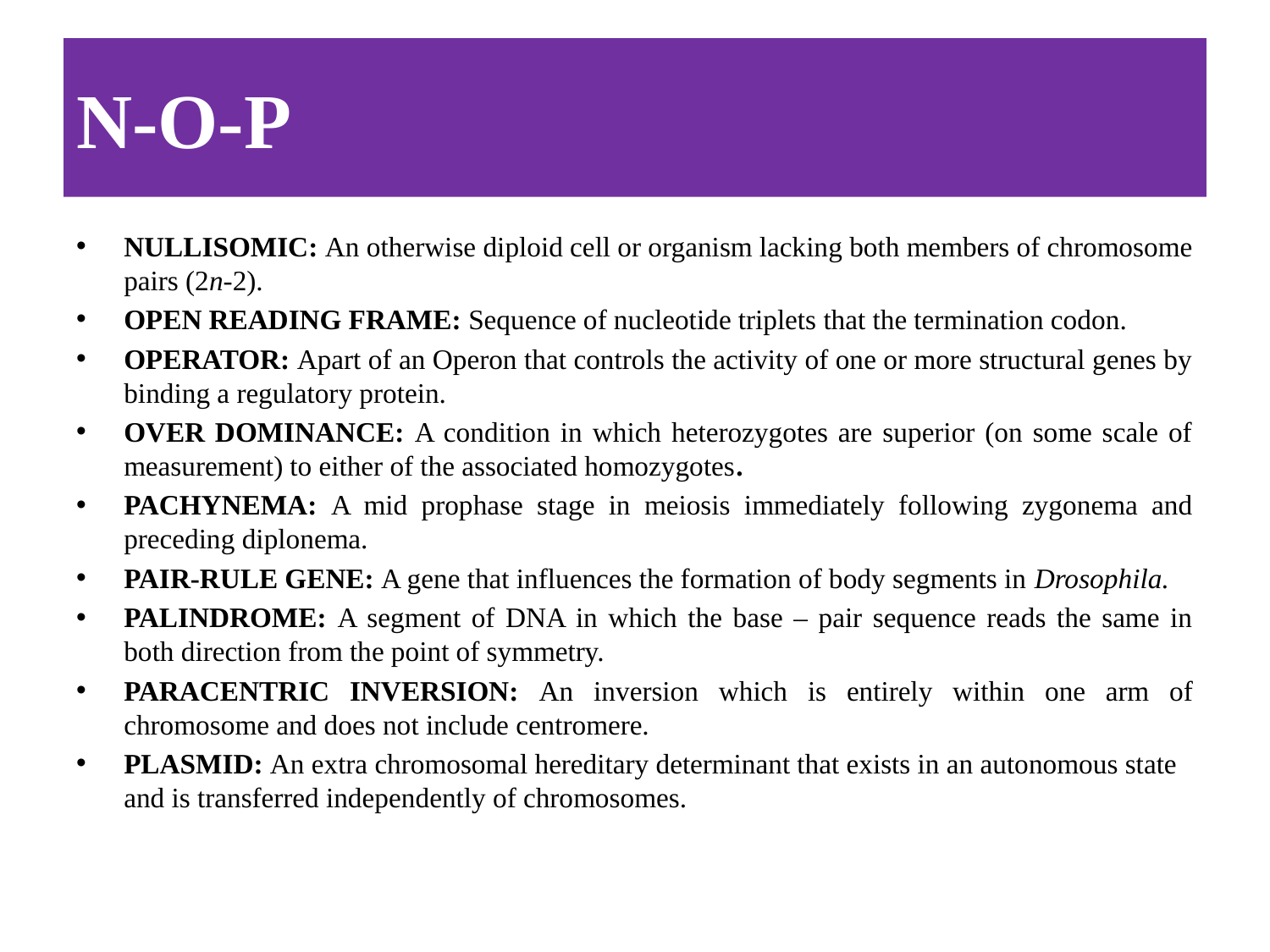

# N-O-P
NULLISOMIC: An otherwise diploid cell or organism lacking both members of chromosome pairs (2n-2).
OPEN READING FRAME: Sequence of nucleotide triplets that the termination codon.
OPERATOR: Apart of an Operon that controls the activity of one or more structural genes by binding a regulatory protein.
OVER DOMINANCE: A condition in which heterozygotes are superior (on some scale of measurement) to either of the associated homozygotes.
PACHYNEMA: A mid prophase stage in meiosis immediately following zygonema and preceding diplonema.
PAIR-RULE GENE: A gene that influences the formation of body segments in Drosophila.
PALINDROME: A segment of DNA in which the base – pair sequence reads the same in both direction from the point of symmetry.
PARACENTRIC INVERSION: An inversion which is entirely within one arm of chromosome and does not include centromere.
PLASMID: An extra chromosomal hereditary determinant that exists in an autonomous state and is transferred independently of chromosomes.